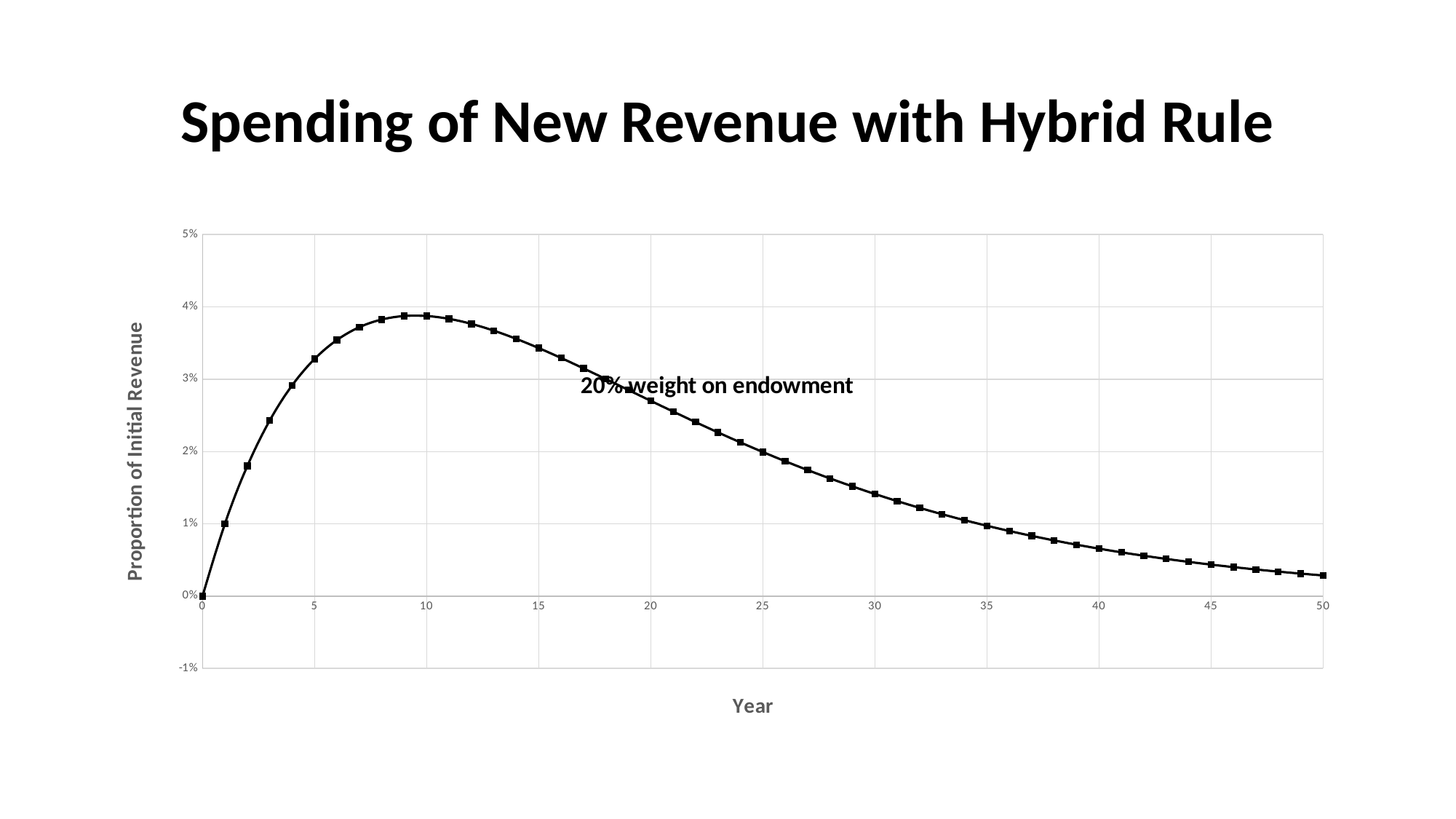

# Spending of New Revenue with Hybrid Rule

### Chart

| Category | Payout 1 |
|---|---|